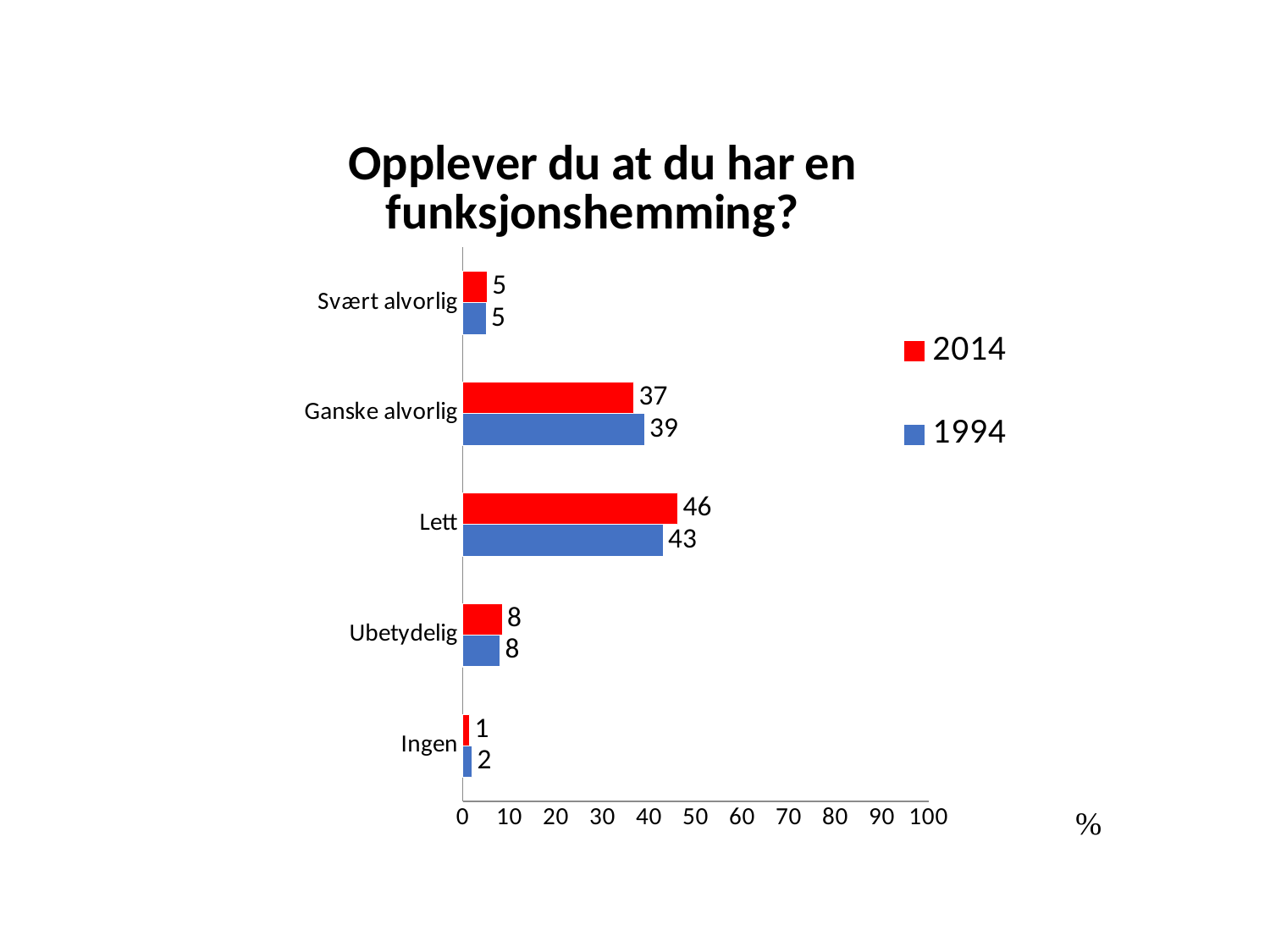

### Chart:  Opplever du at du har en funksjonshemming?

| Category | 1994 | 2014 |
|---|---|---|
| Ingen | 2.0 | 1.4417339730186658 |
| Ubetydelig | 8.0 | 8.452175548710898 |
| Lett | 43.0 | 46.187752152540035 |
| Ganske alvorlig | 39.0 | 36.72697186435718 |
| Svært alvorlig | 5.0 | 5.220314290608375 |